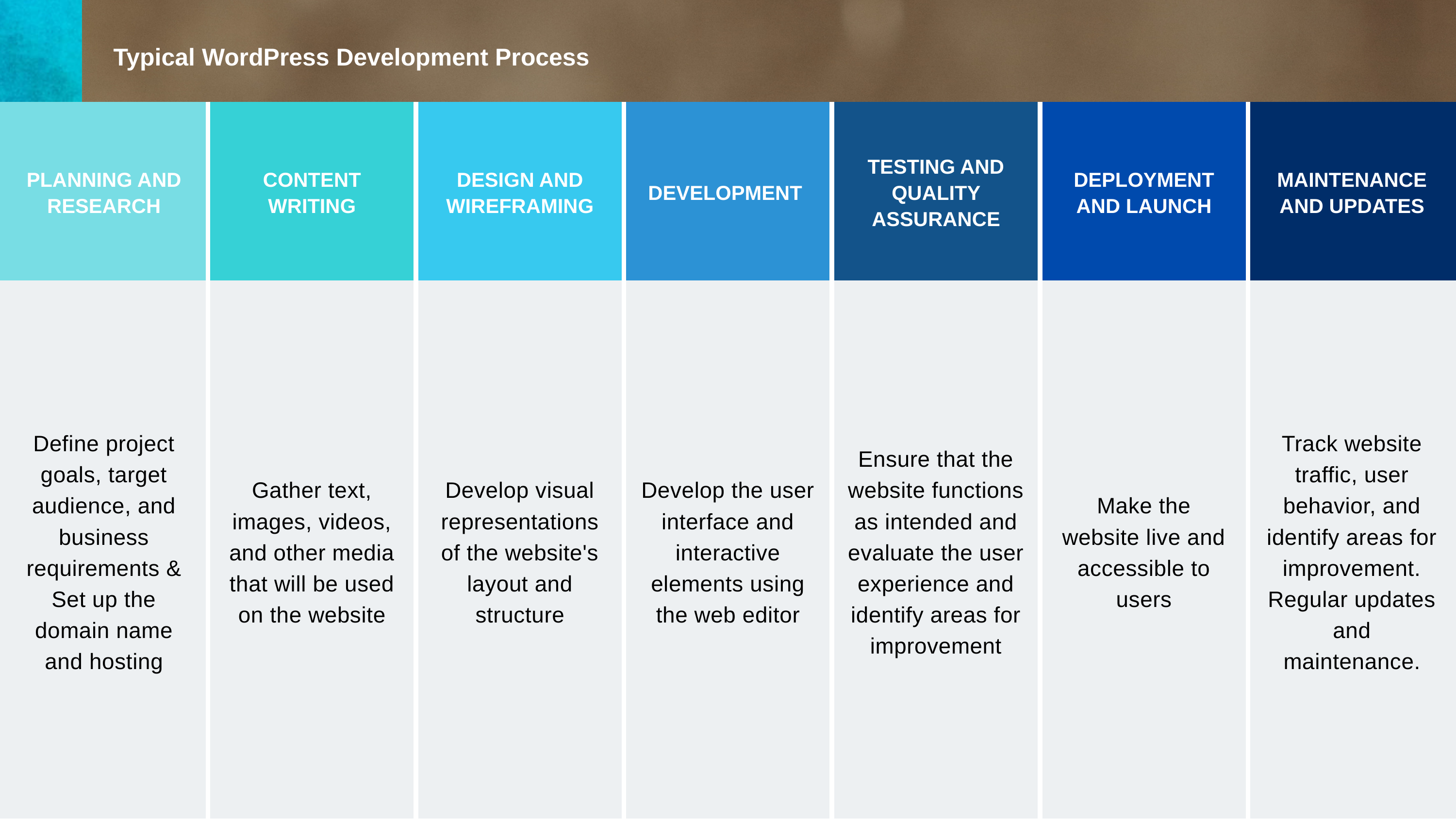

Typical WordPress Development Process
| PLANNING AND RESEARCH | CONTENT WRITING | DESIGN AND WIREFRAMING | DEVELOPMENT | TESTING AND QUALITY ASSURANCE | DEPLOYMENT AND LAUNCH | MAINTENANCE AND UPDATES |
| --- | --- | --- | --- | --- | --- | --- |
| Define project goals, target audience, and business requirements & Set up the domain name and hosting | Gather text, images, videos, and other media that will be used on the website | Develop visual representations of the website's layout and structure | Develop the user interface and interactive elements using the web editor | Ensure that the website functions as intended and evaluate the user experience and identify areas for improvement | Make the website live and accessible to users | Track website traffic, user behavior, and identify areas for improvement. Regular updates and maintenance. |